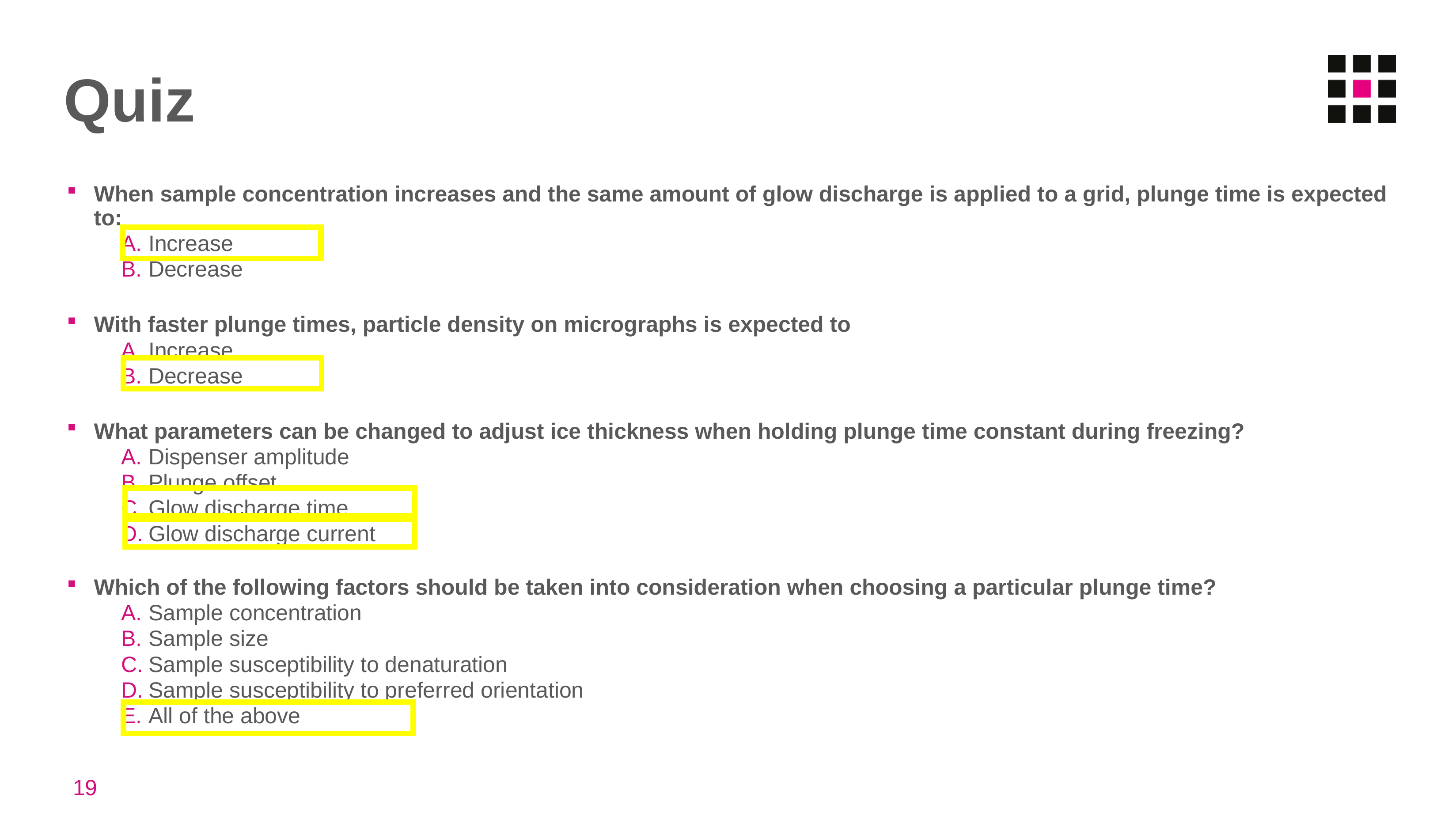

# Quiz

When sample concentration increases and the same amount of glow discharge is applied to a grid, plunge time is expected to:
Increase
Decrease

With faster plunge times, particle density on micrographs is expected to
Increase
Decrease

What parameters can be changed to adjust ice thickness when holding plunge time constant during freezing?
Dispenser amplitude
Plunge offset
Glow discharge time
Glow discharge current

Which of the following factors should be taken into consideration when choosing a particular plunge time?
Sample concentration
Sample size
Sample susceptibility to denaturation
Sample susceptibility to preferred orientation
All of the above